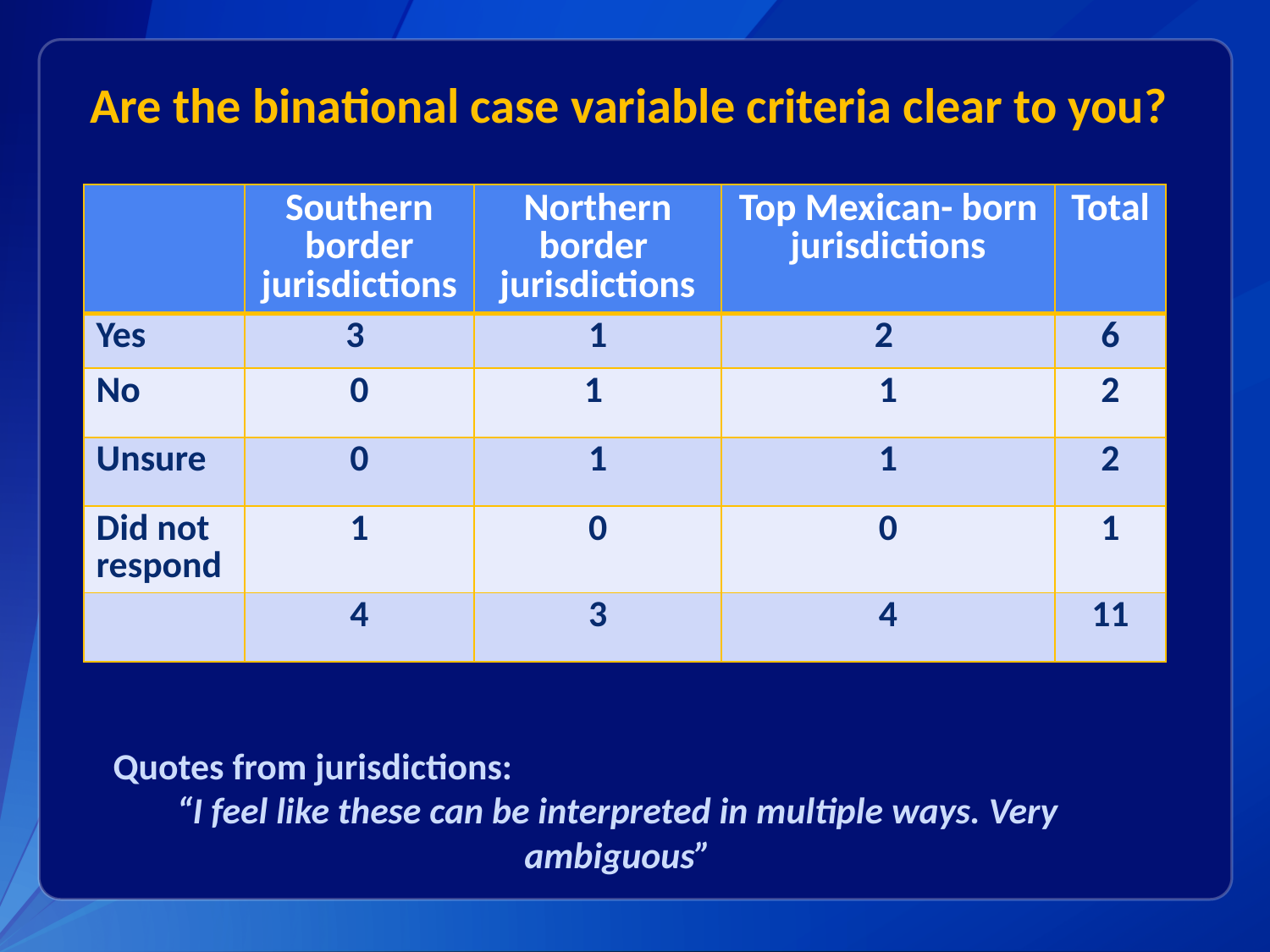

# Are the binational case variable criteria clear to you?
|  | Southern border jurisdictions | Northern border jurisdictions | Top Mexican- born jurisdictions | Total |
| --- | --- | --- | --- | --- |
| Yes | 3 | 1 | 2 | 6 |
| No | 0 | 1 | 1 | 2 |
| Unsure | 0 | 1 | 1 | 2 |
| Did not respond | 1 | 0 | 0 | 1 |
|  | 4 | 3 | 4 | 11 |

Quotes from jurisdictions:
“I feel like these can be interpreted in multiple ways. Very ambiguous”